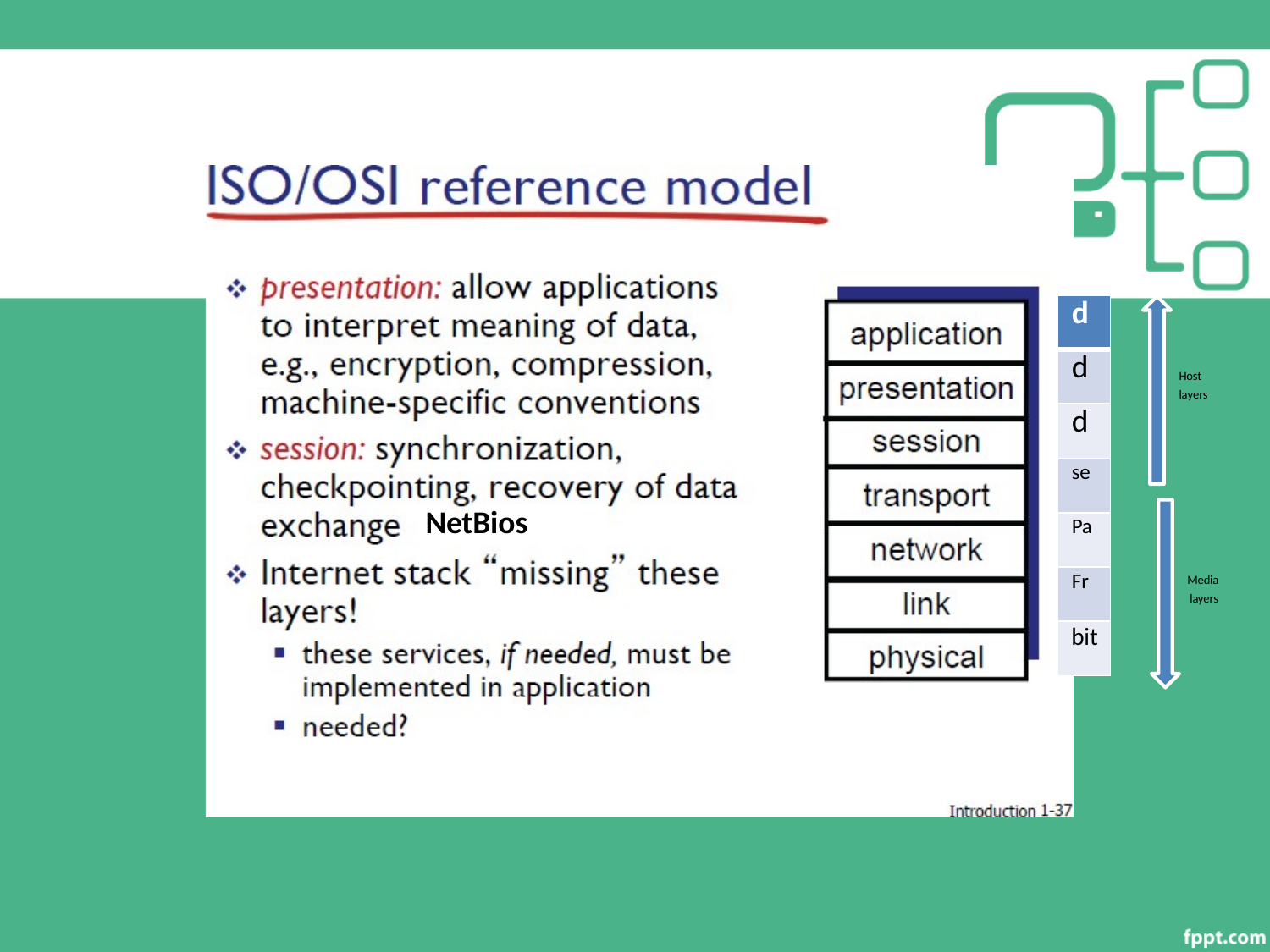

| d |
| --- |
| d |
| d |
| se |
| Pa |
| Fr |
| bit |

Host  layers

NetBios
Media  layers